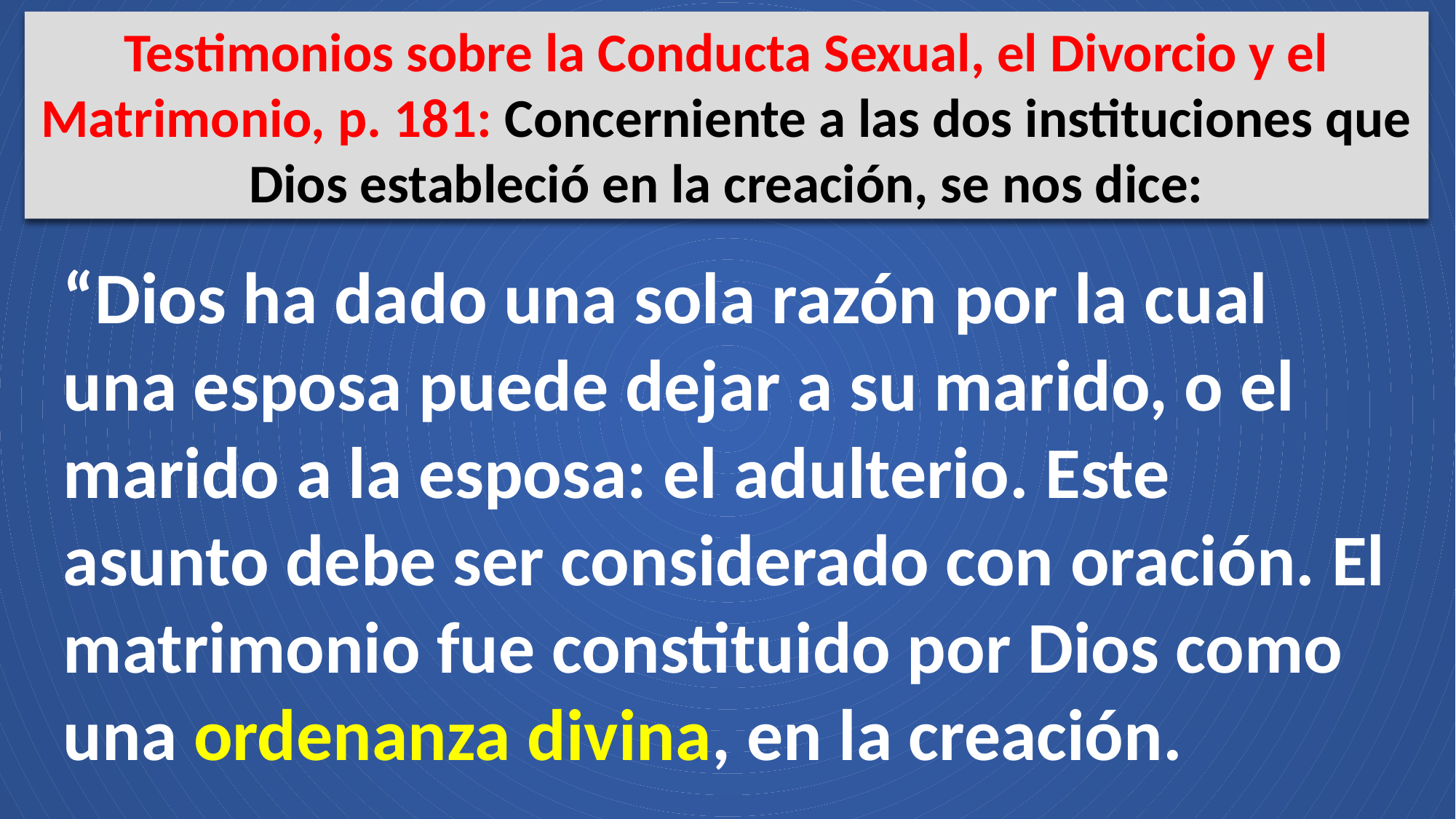

Testimonios sobre la Conducta Sexual, el Divorcio y el Matrimonio, p. 181: Concerniente a las dos instituciones que Dios estableció en la creación, se nos dice:
“Dios ha dado una sola razón por la cual una esposa puede dejar a su marido, o el marido a la esposa: el adulterio. Este asunto debe ser considerado con oración. El matrimonio fue constituido por Dios como una ordenanza divina, en la creación.